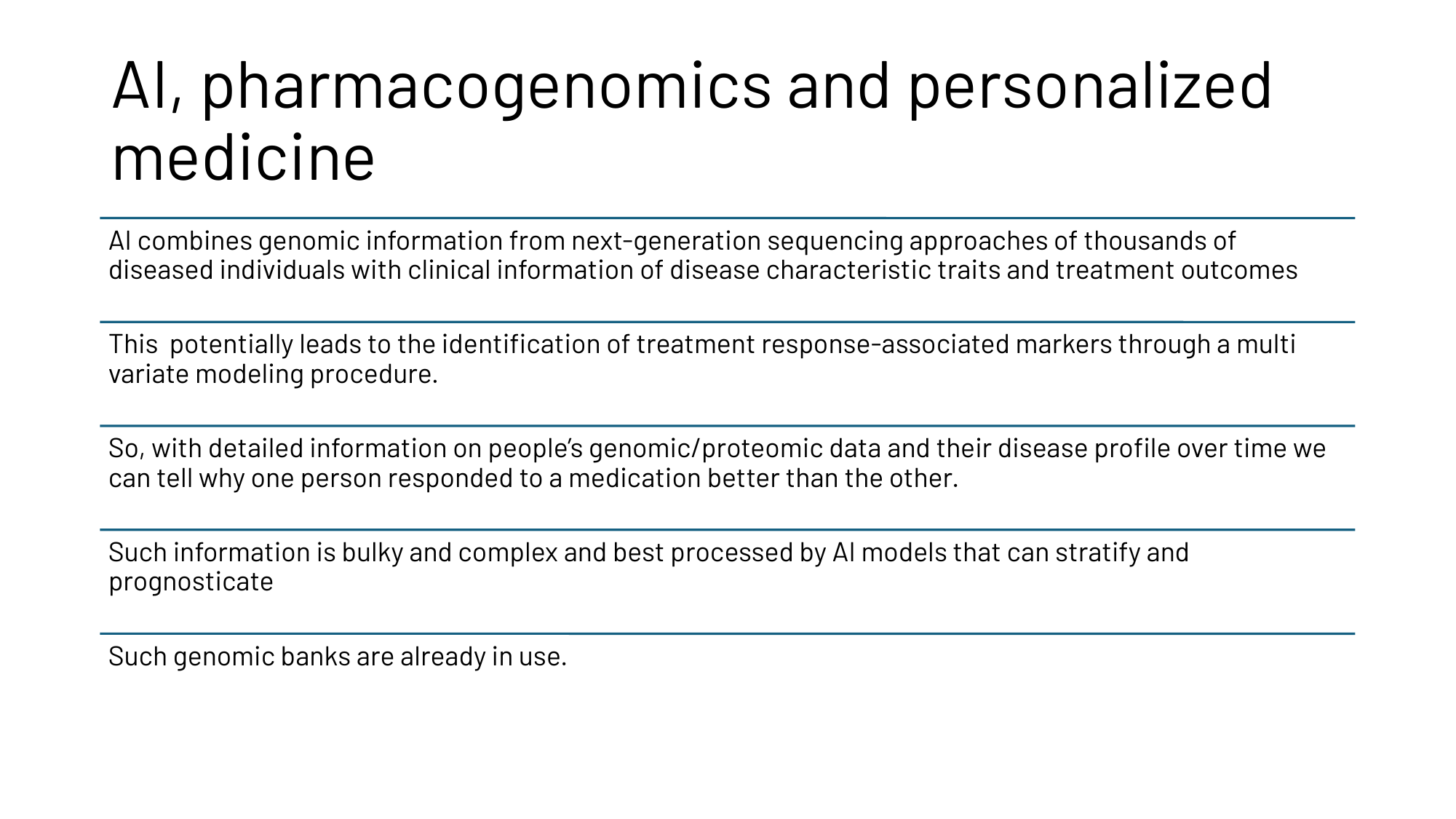

# AI, pharmacogenomics and personalized medicine
AI combines genomic information from next-generation sequencing approaches of thousands of diseased individuals with clinical information of disease characteristic traits and treatment outcomes
This  potentially leads to the identification of treatment response-associated markers through a multi variate modeling procedure.
So, with detailed information on people’s genomic/proteomic data and their disease profile over time we can tell why one person responded to a medication better than the other.
Such information is bulky and complex and best processed by AI models that can stratify and prognosticate
Such genomic banks are already in use.